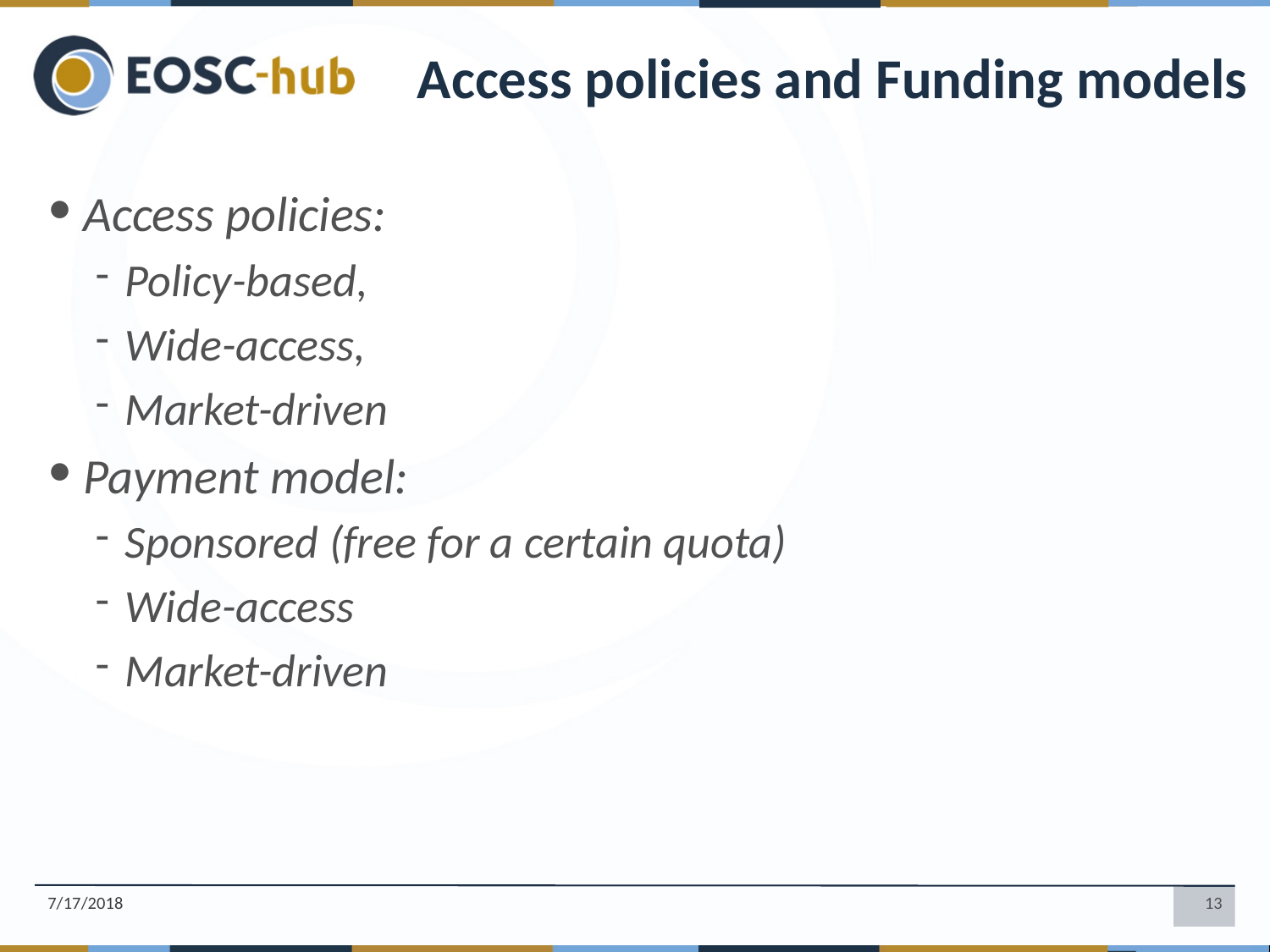

Access policies and Funding models
Access policies:
Policy-based,
Wide-access,
Market-driven
Payment model:
Sponsored (free for a certain quota)
Wide-access
Market-driven
7/17/2018
13